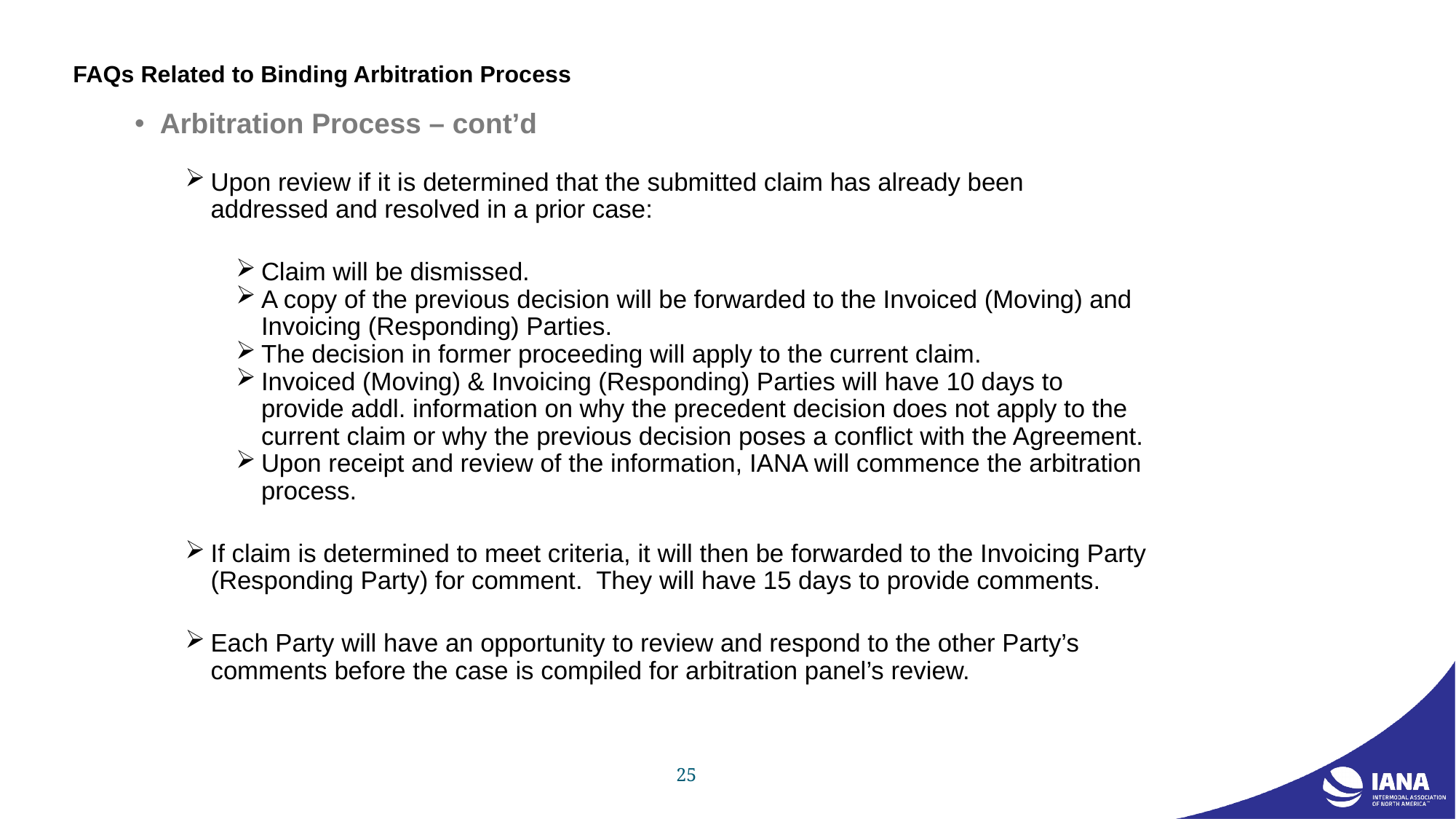

# FAQs Related to Binding Arbitration Process
Arbitration Process – cont’d

Upon review if it is determined that the submitted claim has already been addressed and resolved in a prior case:

Claim will be dismissed.
A copy of the previous decision will be forwarded to the Invoiced (Moving) and Invoicing (Responding) Parties.
The decision in former proceeding will apply to the current claim.
Invoiced (Moving) & Invoicing (Responding) Parties will have 10 days to provide addl. information on why the precedent decision does not apply to the current claim or why the previous decision poses a conflict with the Agreement.
Upon receipt and review of the information, IANA will commence the arbitration process.

If claim is determined to meet criteria, it will then be forwarded to the Invoicing Party (Responding Party) for comment.  They will have 15 days to provide comments.

Each Party will have an opportunity to review and respond to the other Party’s comments before the case is compiled for arbitration panel’s review.

25